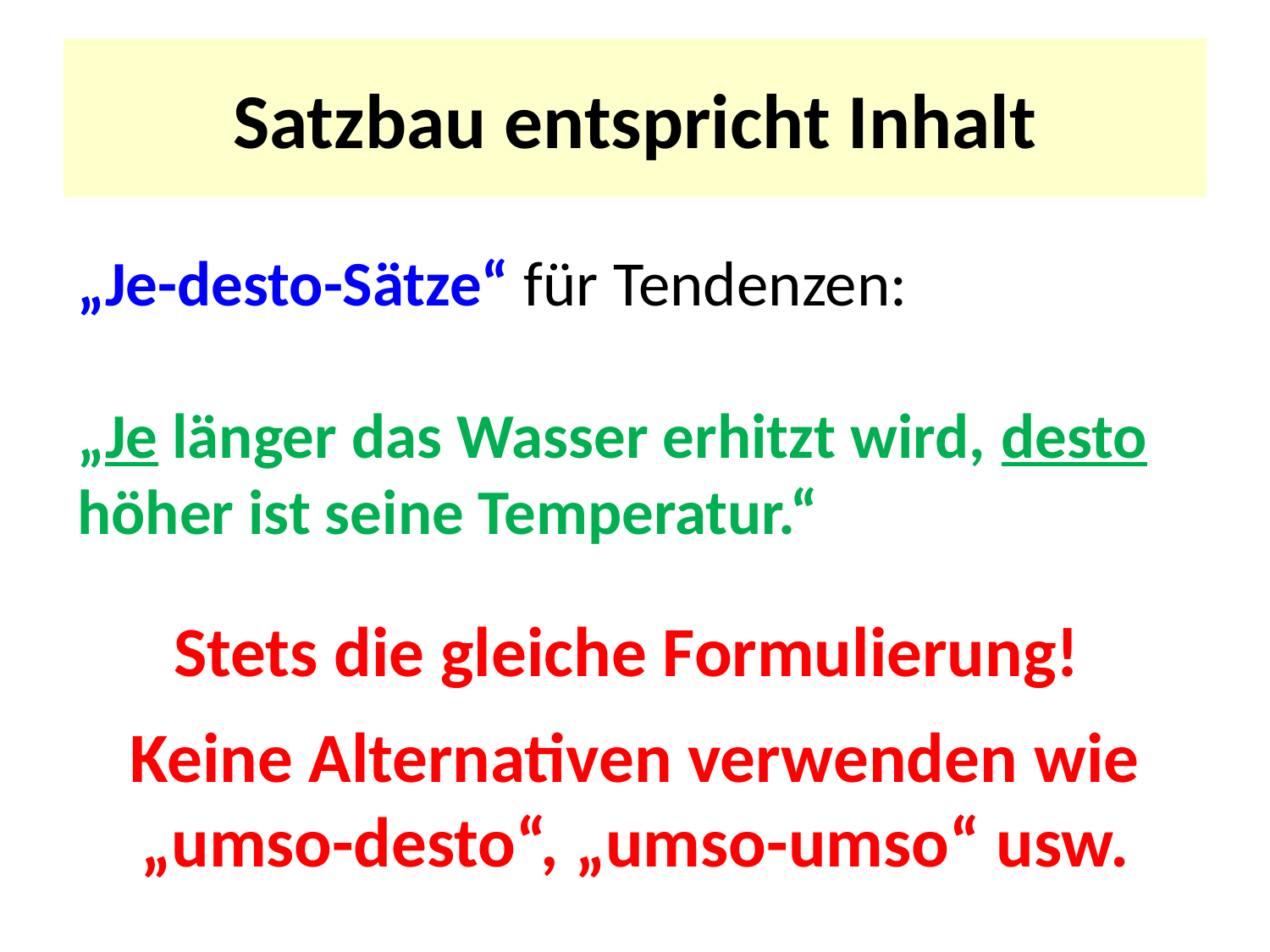

# Satzbau entspricht Inhalt
„Je-desto-Sätze“ für Tendenzen:

„Je länger das Wasser erhitzt wird, desto höher ist seine Temperatur.“

Stets die gleiche Formulierung!
Keine Alternativen verwenden wie „umso-desto“, „umso-umso“ usw.